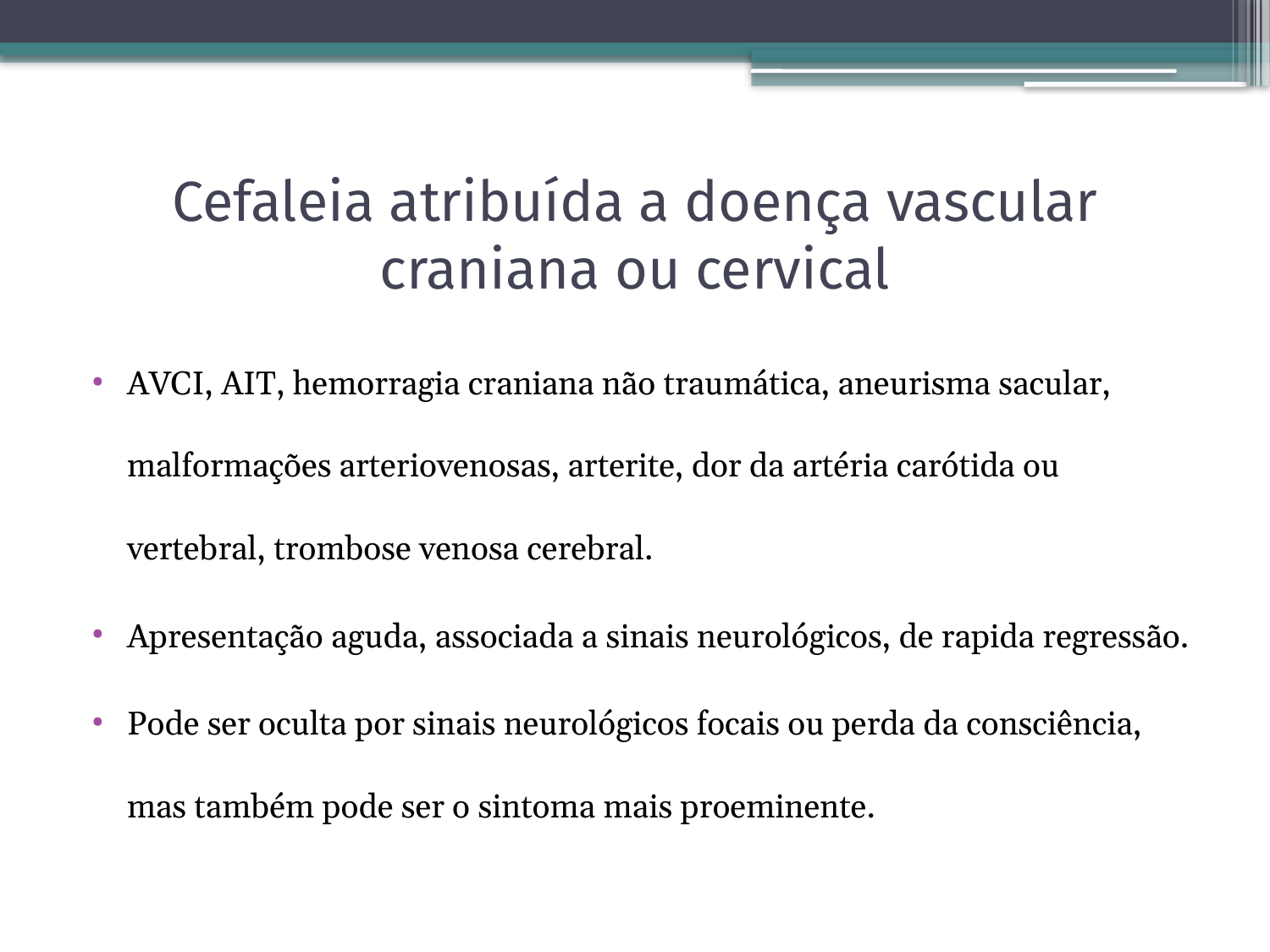

# Cefaleia atribuída a doença vascular craniana ou cervical
AVCI, AIT, hemorragia craniana não traumática, aneurisma sacular, malformações arteriovenosas, arterite, dor da artéria carótida ou vertebral, trombose venosa cerebral.
Apresentação aguda, associada a sinais neurológicos, de rapida regressão.
Pode ser oculta por sinais neurológicos focais ou perda da consciência, mas também pode ser o sintoma mais proeminente.